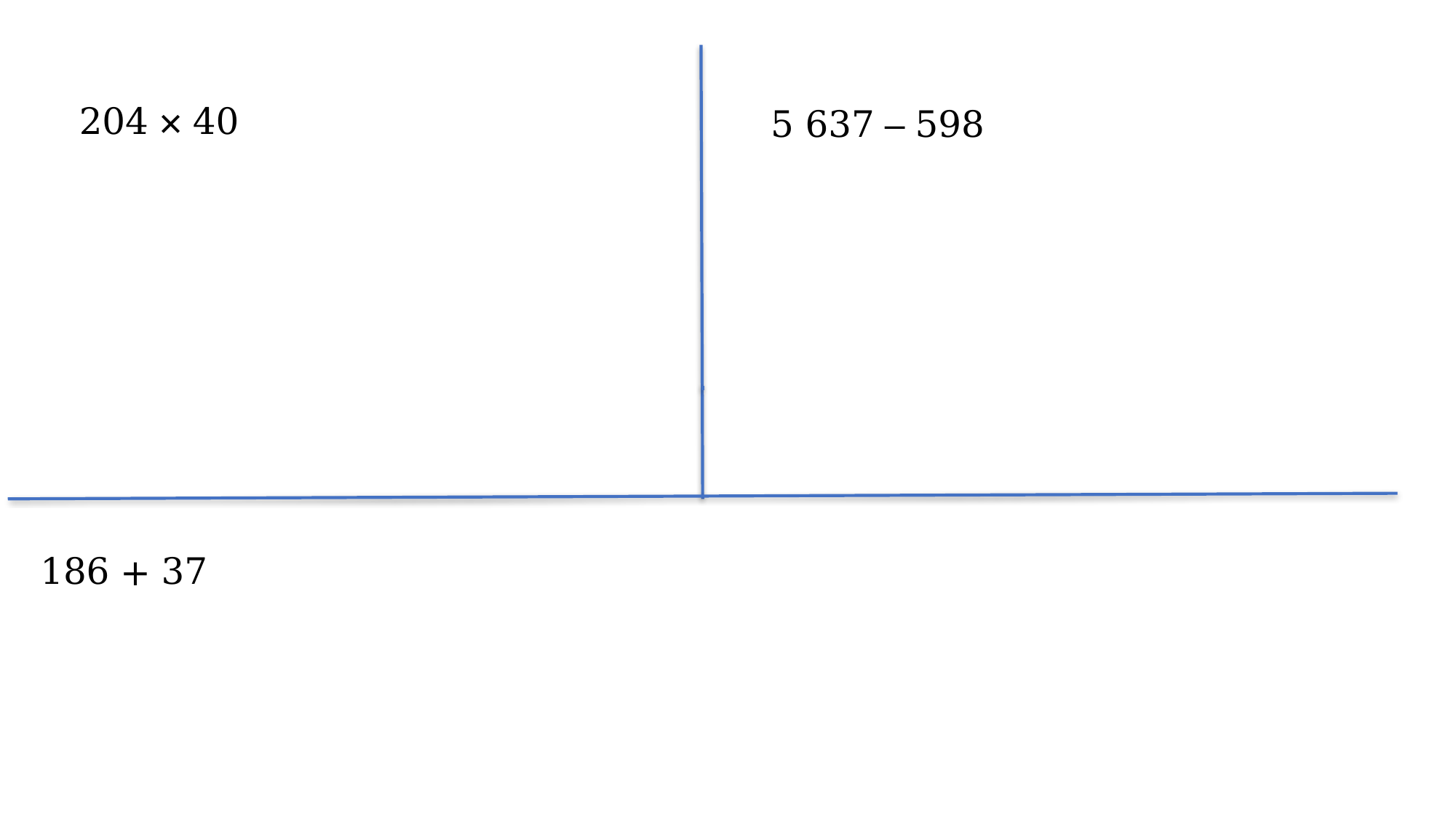

204 × 40
5 637 – 598
186 + 37